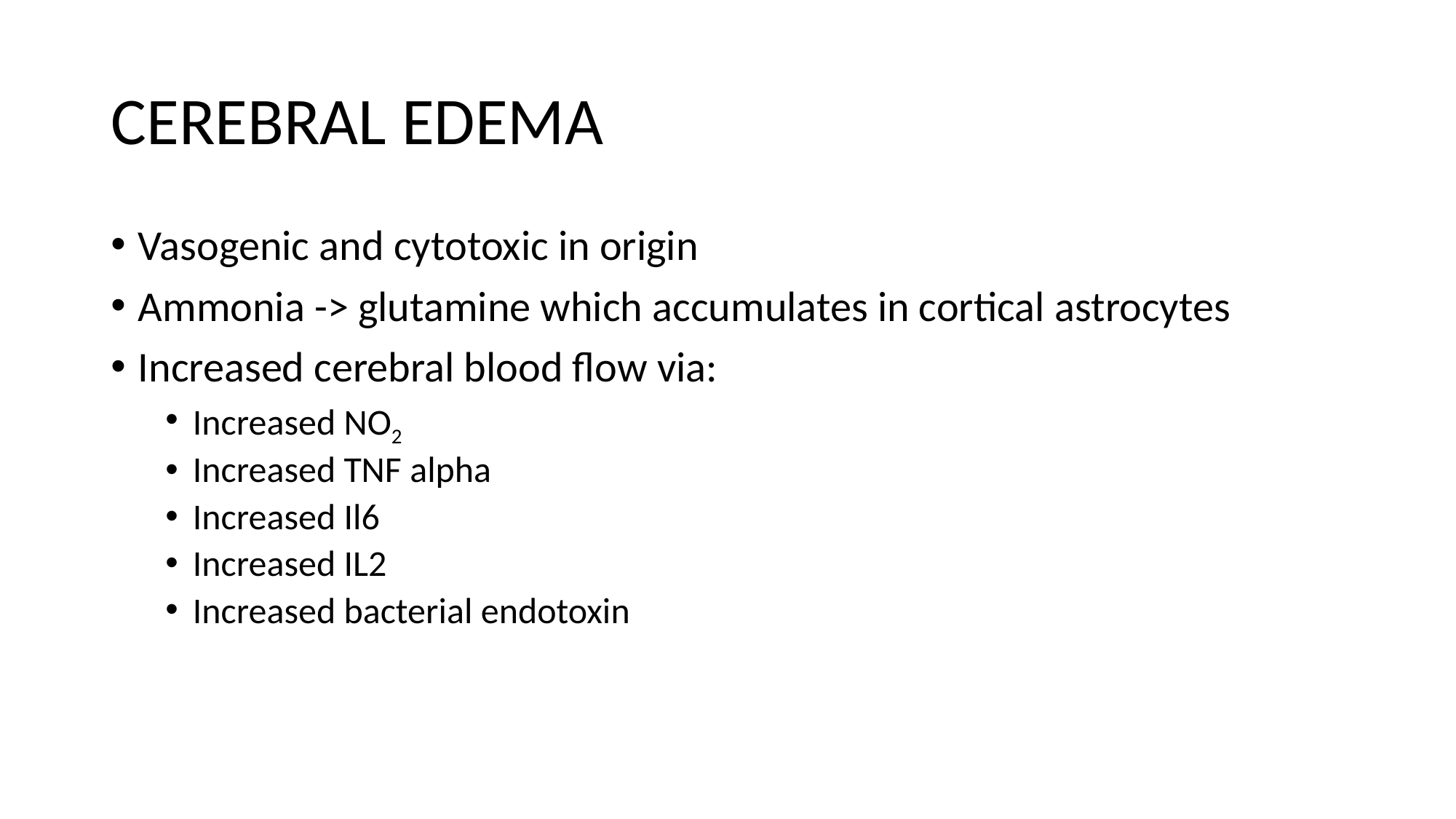

# CEREBRAL EDEMA
Vasogenic and cytotoxic in origin
Ammonia -> glutamine which accumulates in cortical astrocytes
Increased cerebral blood flow via:
Increased NO2
Increased TNF alpha
Increased Il6
Increased IL2
Increased bacterial endotoxin